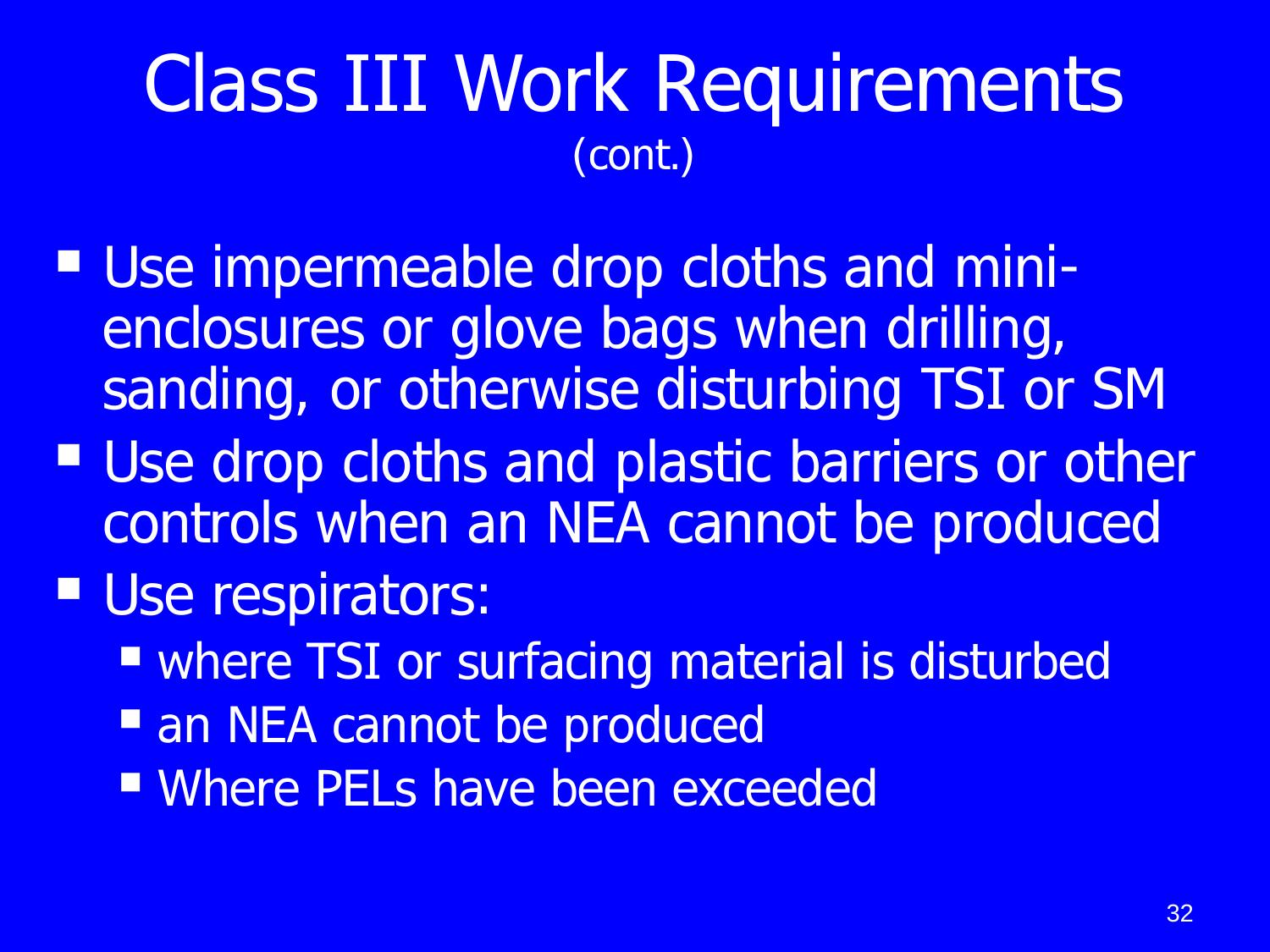

# Class III Work Requirements (cont.)
Use impermeable drop cloths and mini-enclosures or glove bags when drilling, sanding, or otherwise disturbing TSI or SM
Use drop cloths and plastic barriers or other controls when an NEA cannot be produced
Use respirators:
where TSI or surfacing material is disturbed
an NEA cannot be produced
Where PELs have been exceeded
32